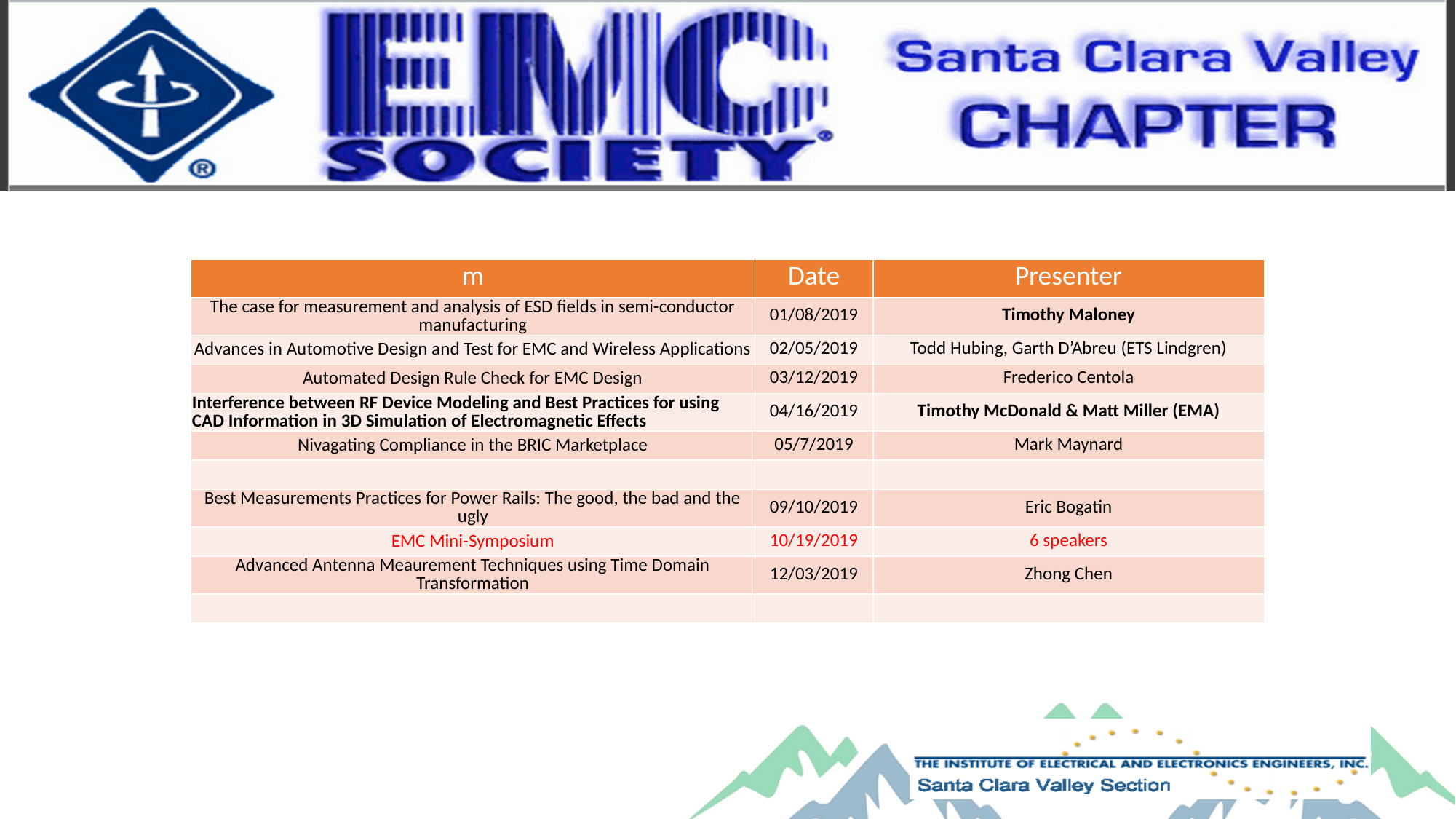

| m | Date | Presenter |
| --- | --- | --- |
| The case for measurement and analysis of ESD fields in semi-conductor manufacturing | 01/08/2019 | Timothy Maloney |
| Advances in Automotive Design and Test for EMC and Wireless Applications | 02/05/2019 | Todd Hubing, Garth D’Abreu (ETS Lindgren) |
| Automated Design Rule Check for EMC Design | 03/12/2019 | Frederico Centola |
| Interference between RF Device Modeling and Best Practices for using CAD Information in 3D Simulation of Electromagnetic Effects | 04/16/2019 | Timothy McDonald & Matt Miller (EMA) |
| Nivagating Compliance in the BRIC Marketplace | 05/7/2019 | Mark Maynard |
|  |  |  |
| Best Measurements Practices for Power Rails: The good, the bad and the ugly | 09/10/2019 | Eric Bogatin |
| EMC Mini-Symposium | 10/19/2019 | 6 speakers |
| Advanced Antenna Meaurement Techniques using Time Domain Transformation | 12/03/2019 | Zhong Chen |
|  |  |  |